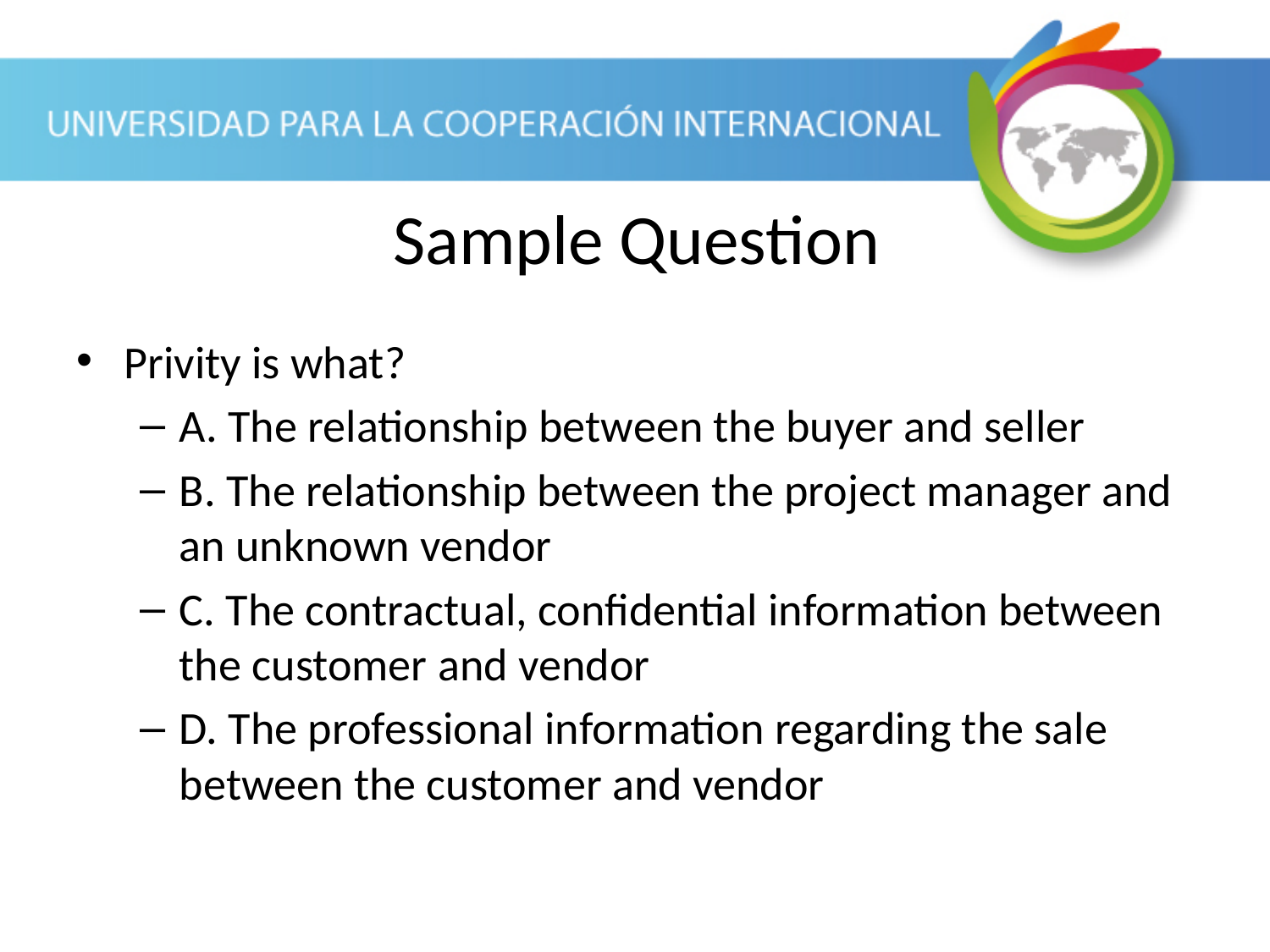

Sample Question
Privity is what?
A. The relationship between the buyer and seller
B. The relationship between the project manager and an unknown vendor
C. The contractual, confidential information between the customer and vendor
D. The professional information regarding the sale between the customer and vendor